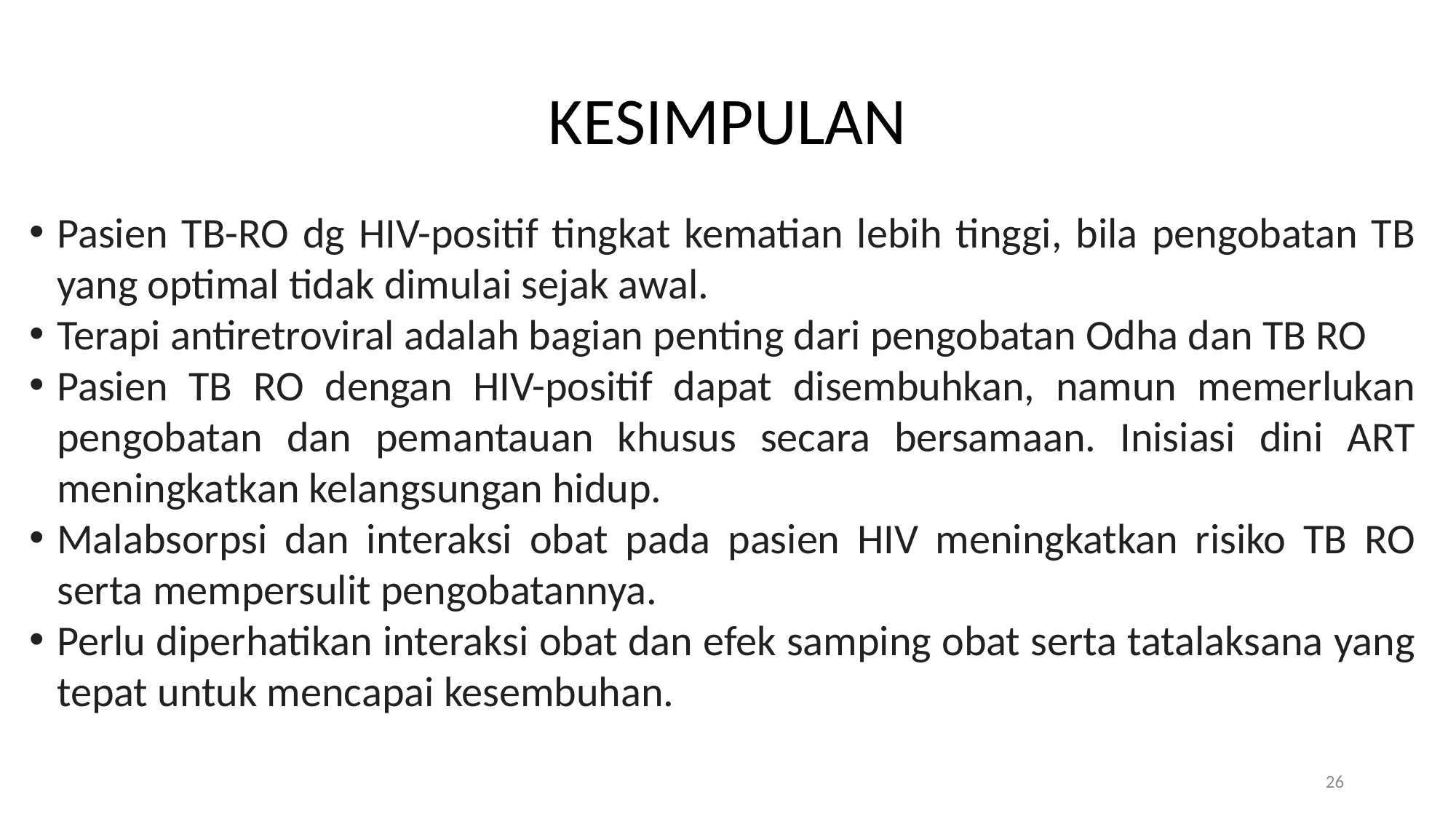

# KESIMPULAN
Pasien TB-RO dg HIV-positif tingkat kematian lebih tinggi, bila pengobatan TB yang optimal tidak dimulai sejak awal.
Terapi antiretroviral adalah bagian penting dari pengobatan Odha dan TB RO
Pasien TB RO dengan HIV-positif dapat disembuhkan, namun memerlukan pengobatan dan pemantauan khusus secara bersamaan. Inisiasi dini ART meningkatkan kelangsungan hidup.
Malabsorpsi dan interaksi obat pada pasien HIV meningkatkan risiko TB RO serta mempersulit pengobatannya.
Perlu diperhatikan interaksi obat dan efek samping obat serta tatalaksana yang tepat untuk mencapai kesembuhan.
26